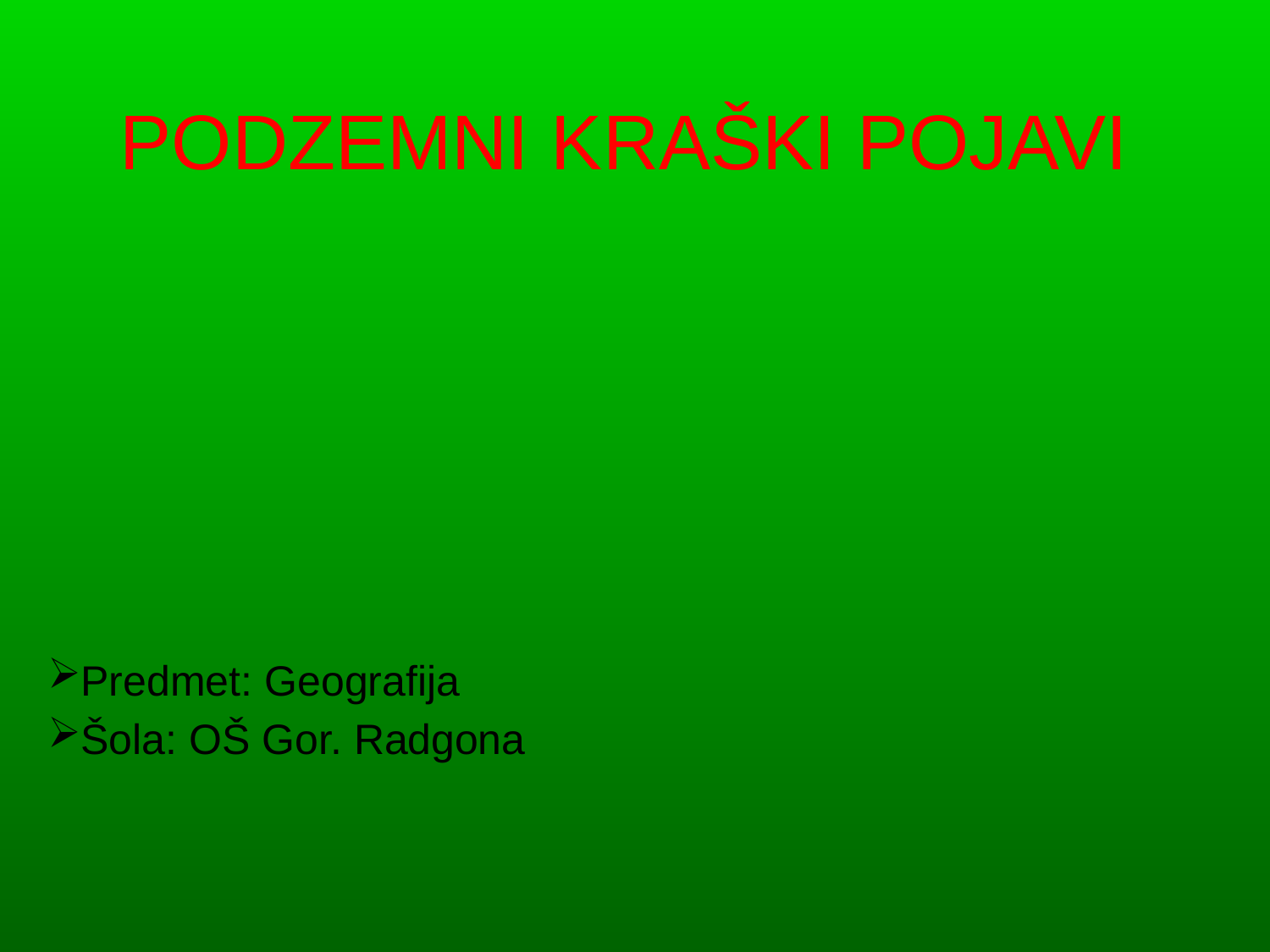

# PODZEMNI KRAŠKI POJAVI

Predmet: Geografija
Šola: OŠ Gor. Radgona